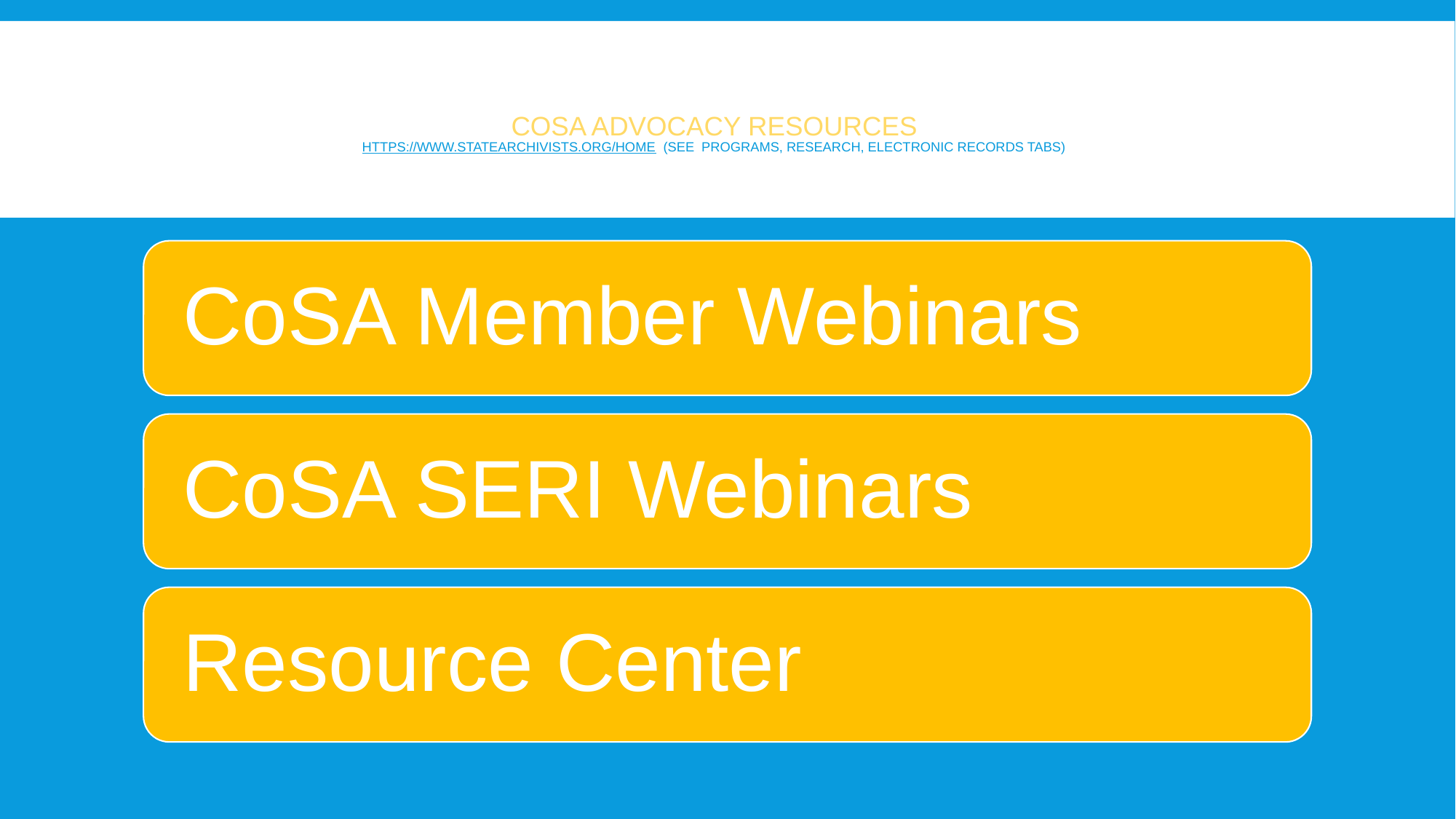

# CoSA advocacy Resources https://www.statearchivists.org/home  (see  Programs, Research, Electronic Records tabs)
CoSA Member Webinars
CoSA SERI Webinars
Resource Center